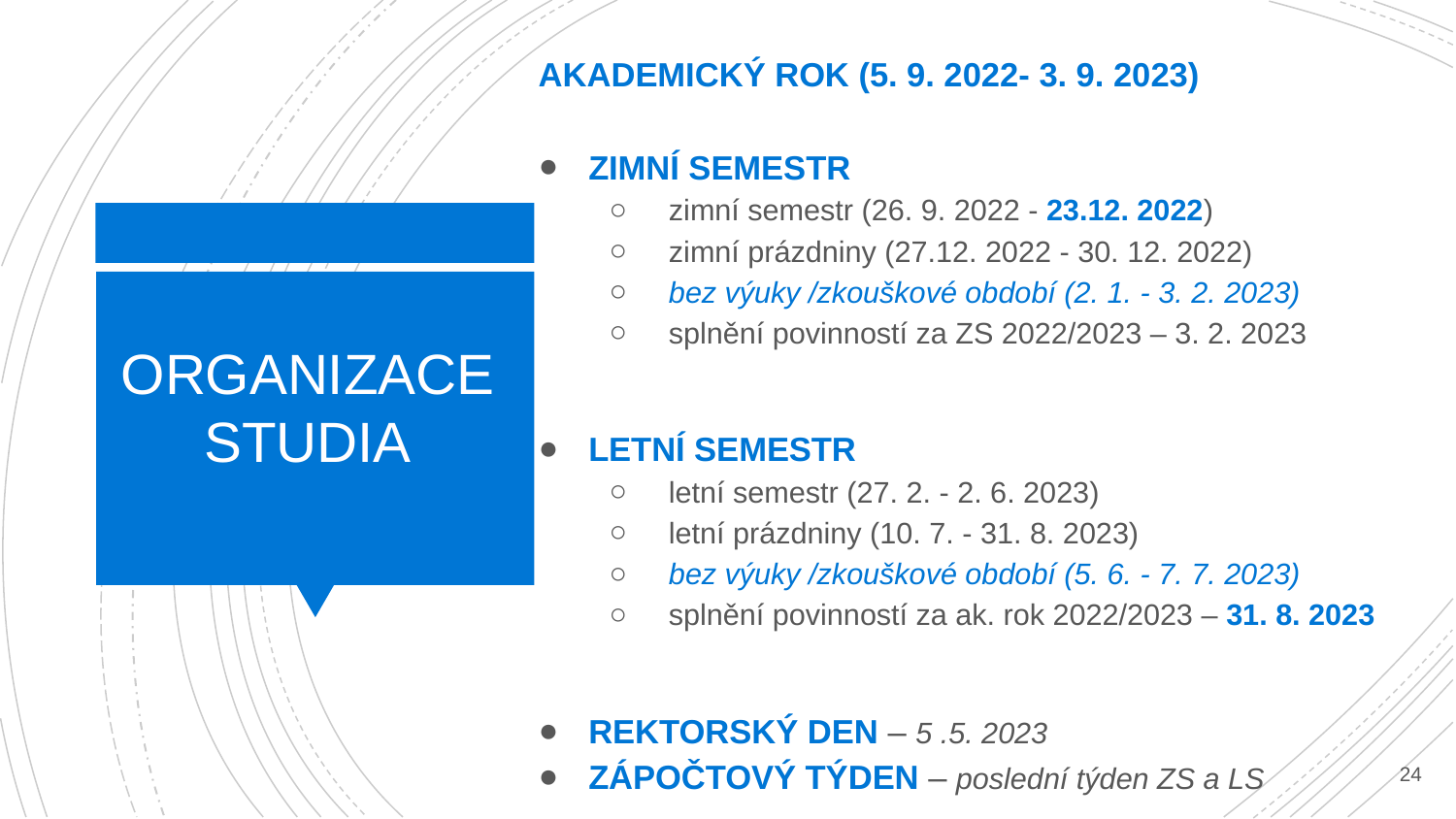

AKADEMICKÝ ROK (5. 9. 2022- 3. 9. 2023)

Zimní semestr
zimní semestr (26. 9. 2022 - 23.12. 2022)
zimní prázdniny (27.12. 2022 - 30. 12. 2022)
bez výuky /zkouškové období (2. 1. - 3. 2. 2023)
splnění povinností za ZS 2022/2023 – 3. 2. 2023

Letní semestr
letní semestr (27. 2. - 2. 6. 2023)
letní prázdniny (10. 7. - 31. 8. 2023)
bez výuky /zkouškové období (5. 6. - 7. 7. 2023)
splnění povinností za ak. rok 2022/2023 – 31. 8. 2023

Rektorský den – 5 .5. 2023
Zápočtový týden – poslední týden ZS a LS

# ORGANIZACE STUDIA
24